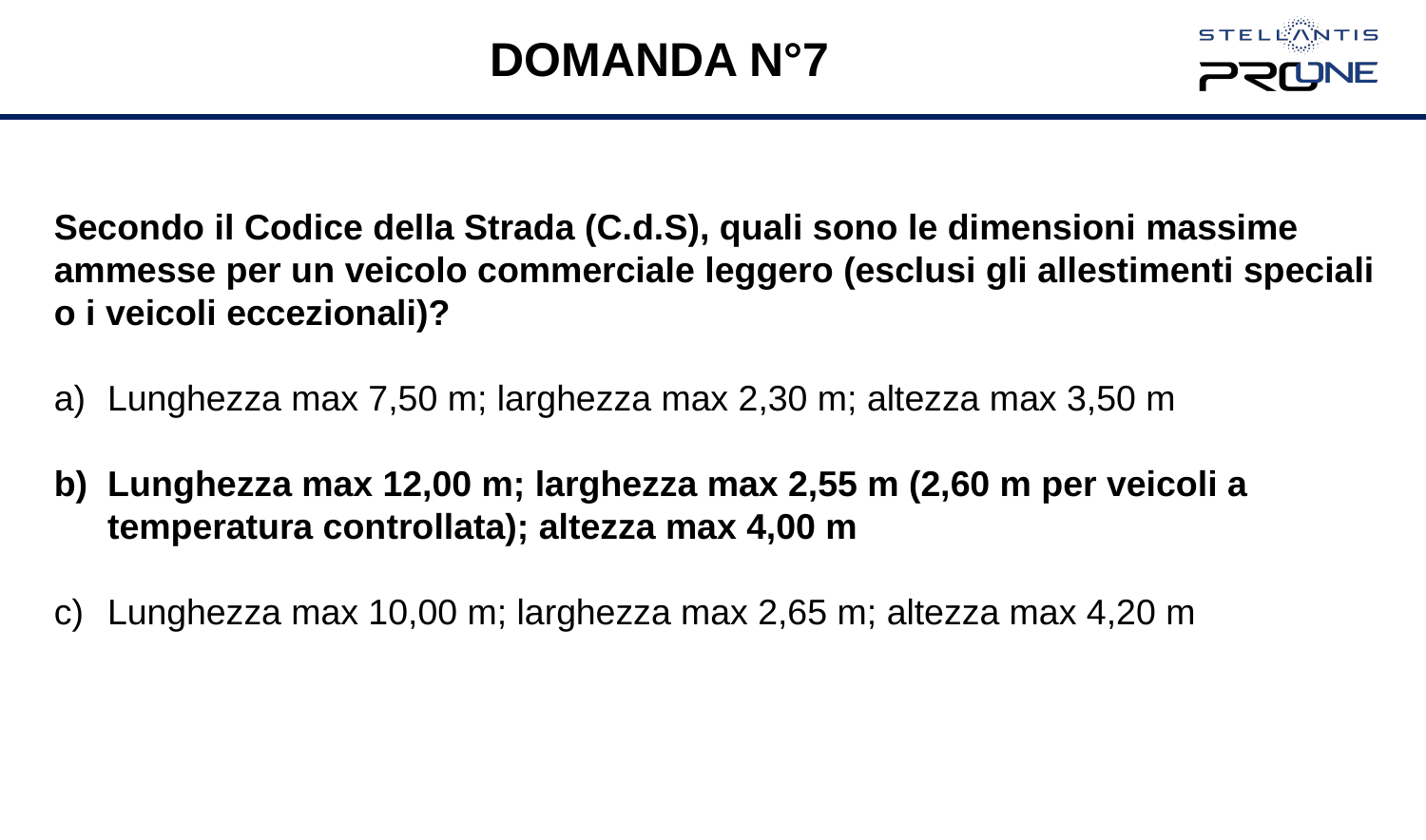

# DOMANDA N°7
Secondo il Codice della Strada (C.d.S), quali sono le dimensioni massime ammesse per un veicolo commerciale leggero (esclusi gli allestimenti speciali o i veicoli eccezionali)?

Lunghezza max 7,50 m; larghezza max 2,30 m; altezza max 3,50 m

Lunghezza max 12,00 m; larghezza max 2,55 m (2,60 m per veicoli a temperatura controllata); altezza max 4,00 m

Lunghezza max 10,00 m; larghezza max 2,65 m; altezza max 4,20 m